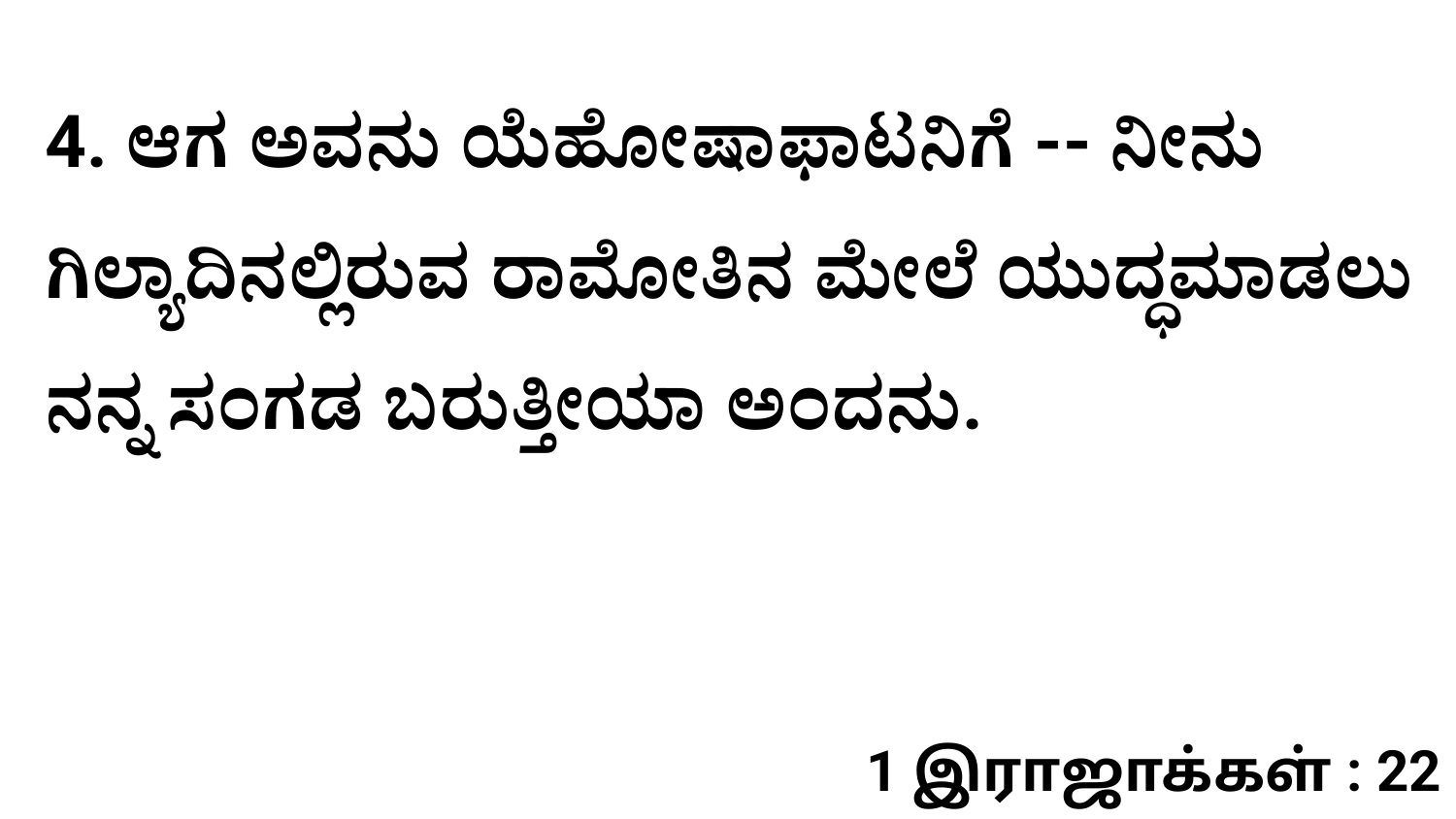

4. ಆಗ ಅವನು ಯೆಹೋಷಾಫಾಟನಿಗೆ -- ನೀನು ಗಿಲ್ಯಾದಿನಲ್ಲಿರುವ ರಾಮೋತಿನ ಮೇಲೆ ಯುದ್ಧಮಾಡಲು ನನ್ನ ಸಂಗಡ ಬರುತ್ತೀಯಾ ಅಂದನು.
1 இராஜாக்கள் : 22